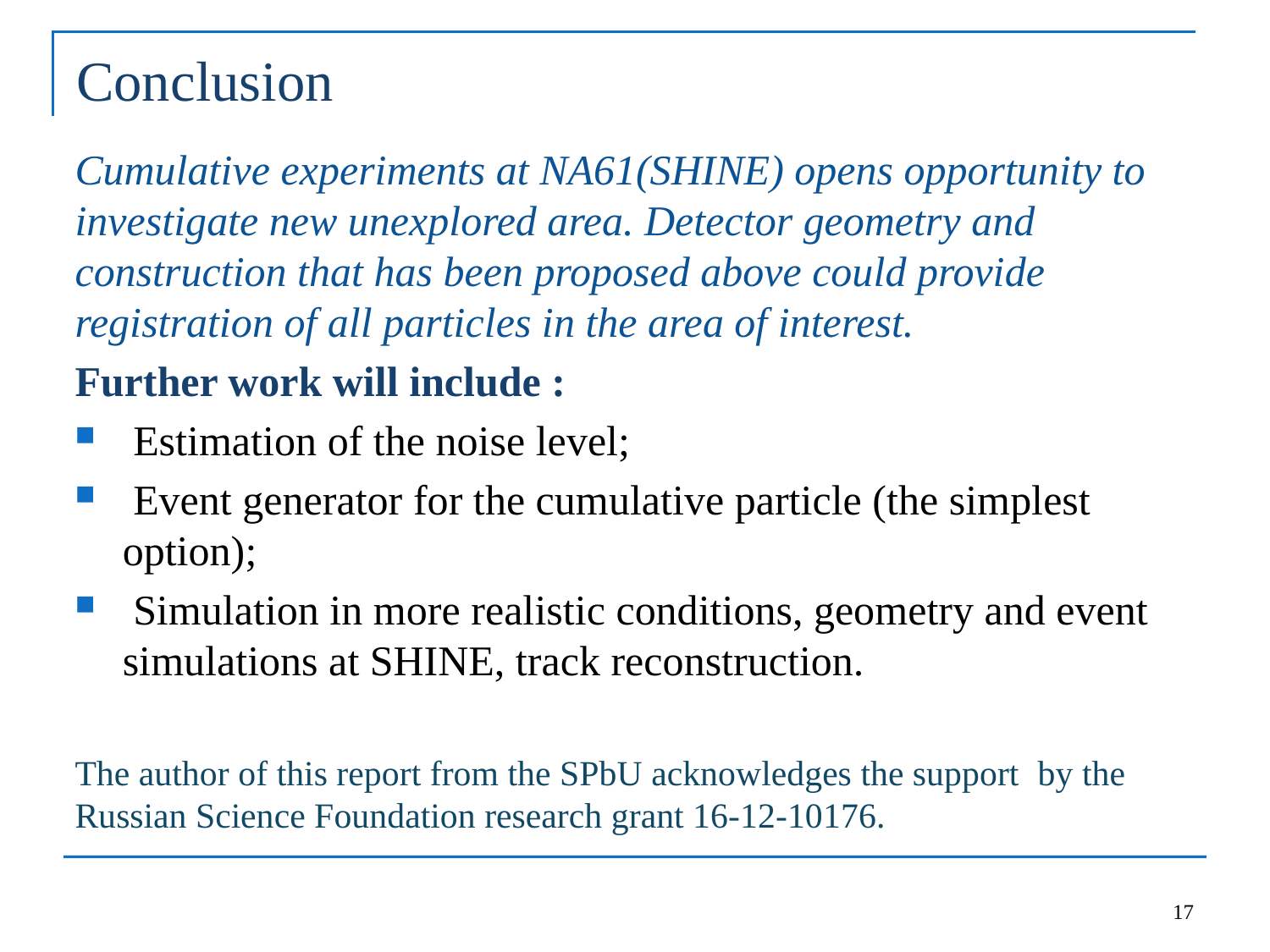

# Conclusion
Cumulative experiments at NA61(SHINE) opens opportunity to investigate new unexplored area. Detector geometry and construction that has been proposed above could provide registration of all particles in the area of interest.
Further work will include :
 Estimation of the noise level;
 Event generator for the cumulative particle (the simplest option);
 Simulation in more realistic conditions, geometry and event simulations at SHINE, track reconstruction.

The author of this report from the SPbU acknowledges the support  by the Russian Science Foundation research grant 16-12-10176.

17